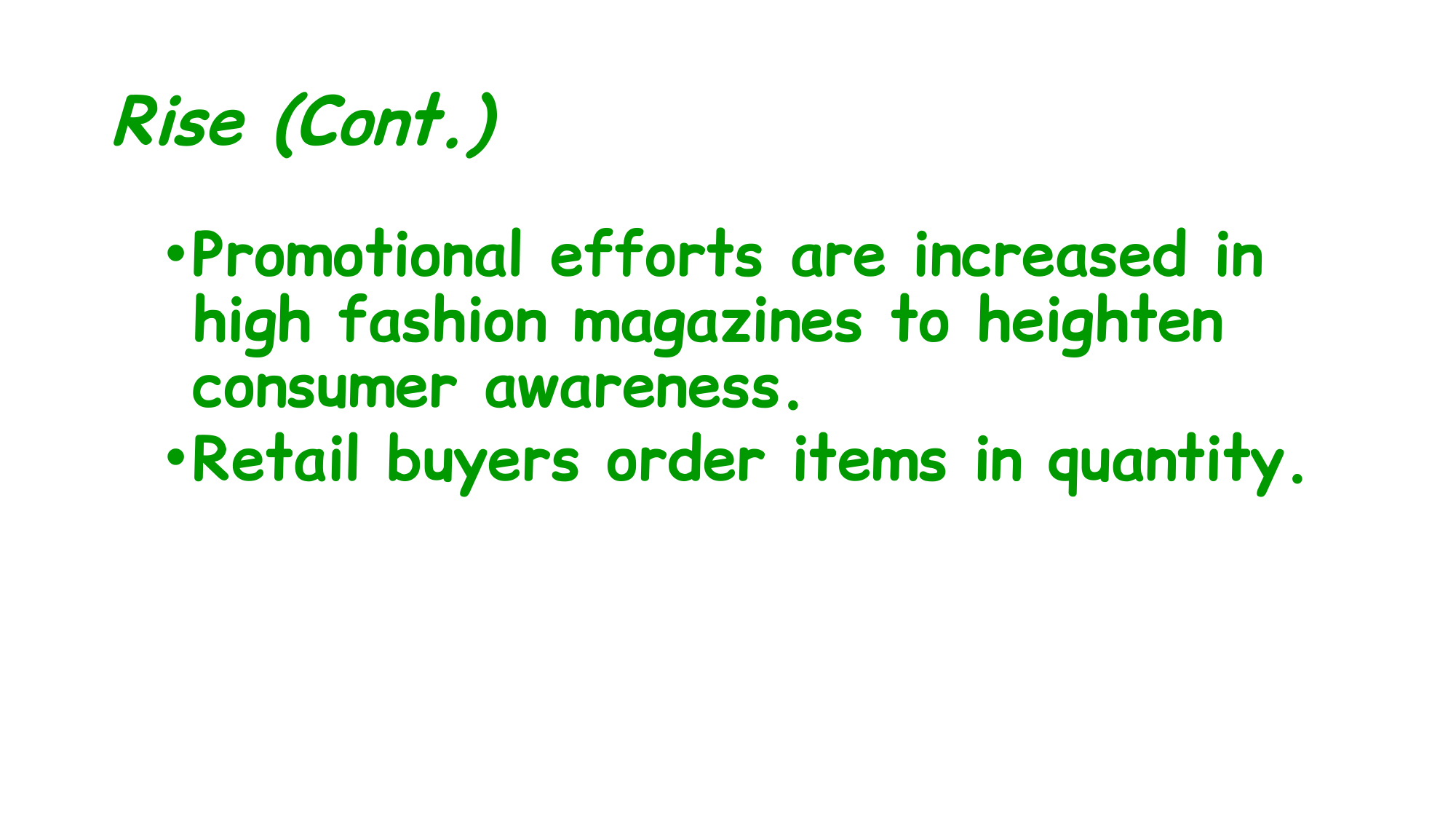

# Rise (Cont.)
Promotional efforts are increased in high fashion magazines to heighten consumer awareness.
Retail buyers order items in quantity.